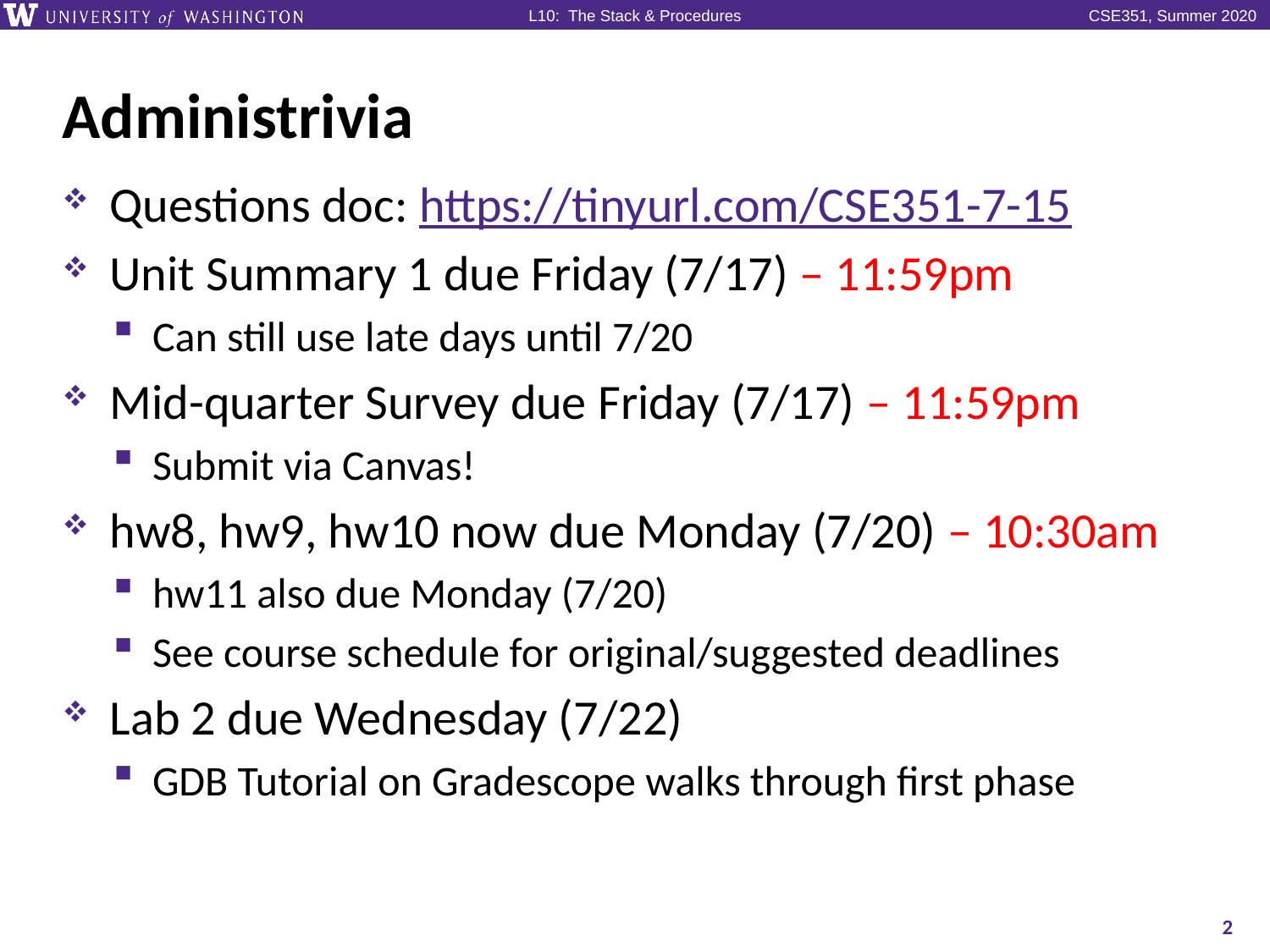

# Administrivia
Questions doc: https://tinyurl.com/CSE351-7-15
Unit Summary 1 due Friday (7/17) – 11:59pm
Can still use late days until 7/20
Mid-quarter Survey due Friday (7/17) – 11:59pm
Submit via Canvas!
hw8, hw9, hw10 now due Monday (7/20) – 10:30am
hw11 also due Monday (7/20)
See course schedule for original/suggested deadlines
Lab 2 due Wednesday (7/22)
GDB Tutorial on Gradescope walks through first phase
2